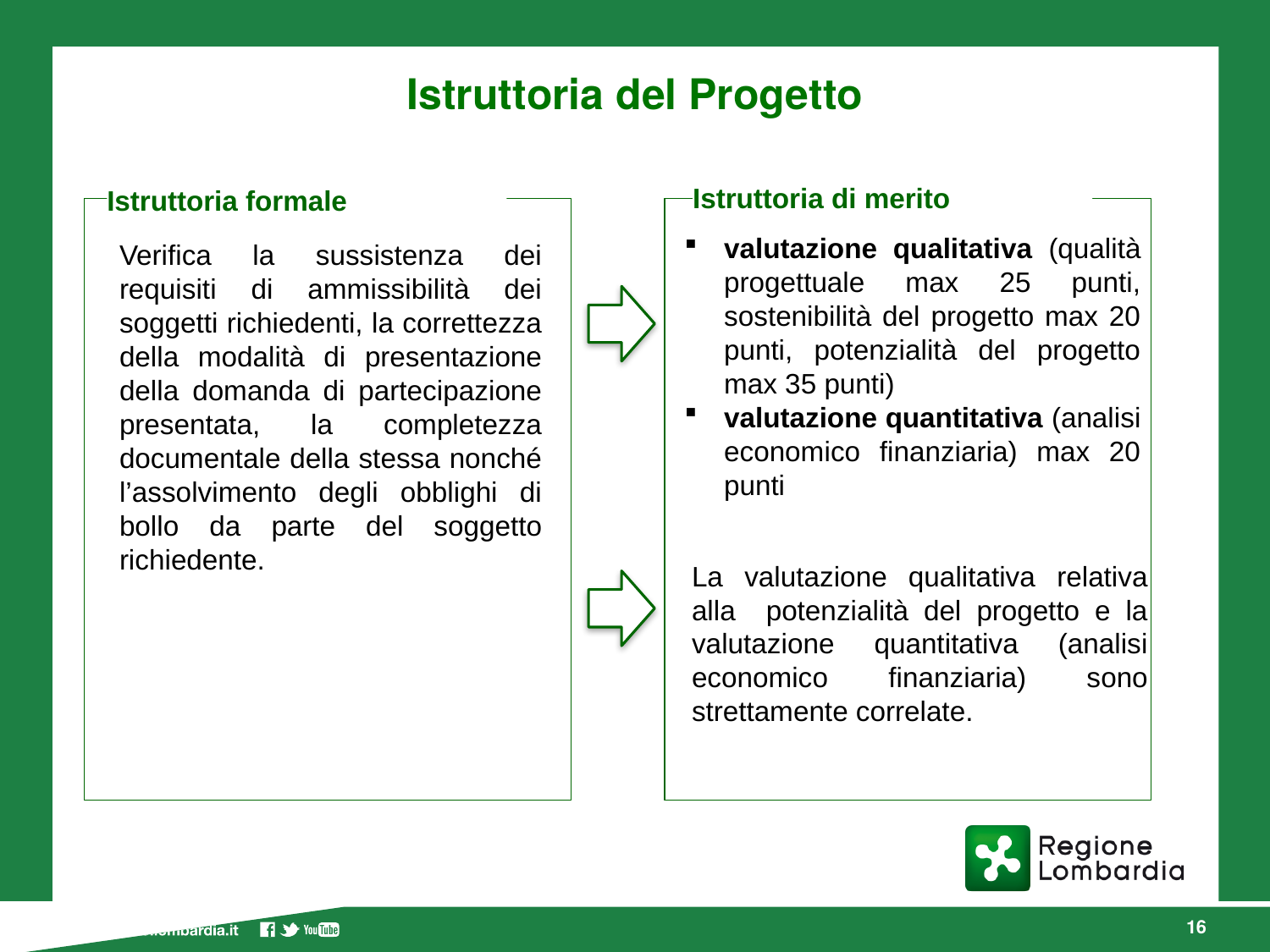

# Istruttoria del Progetto
Istruttoria di merito
Istruttoria formale

valutazione qualitativa (qualità progettuale max 25 punti, sostenibilità del progetto max 20 punti, potenzialità del progetto max 35 punti)
valutazione quantitativa (analisi economico finanziaria) max 20 punti
Verifica la sussistenza dei requisiti di ammissibilità dei soggetti richiedenti, la correttezza della modalità di presentazione della domanda di partecipazione presentata, la completezza documentale della stessa nonché l’assolvimento degli obblighi di bollo da parte del soggetto richiedente.

La valutazione qualitativa relativa alla  potenzialità del progetto e la valutazione quantitativa (analisi economico finanziaria) sono strettamente correlate.

16